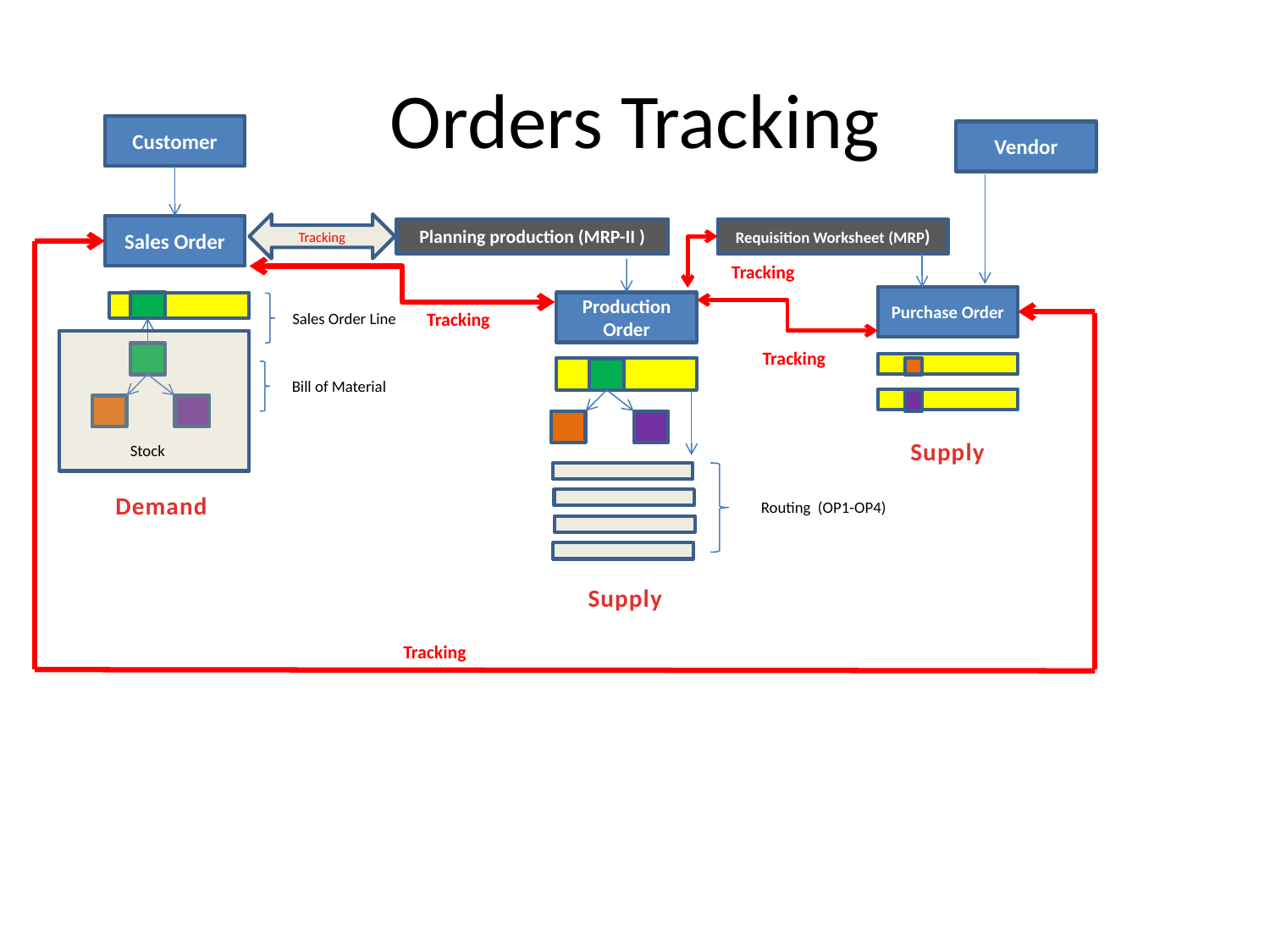

# Orders Tracking
Customer
Vendor
Tracking
Sales Order
Planning production (MRP-II )
Requisition Worksheet (MRP)
Tracking
Purchase Order

Production Order

Tracking
Sales Order Line

Tracking

Bill of Material

Supply
Stock

Demand

Routing  (OP1-OP4)

Supply
Tracking